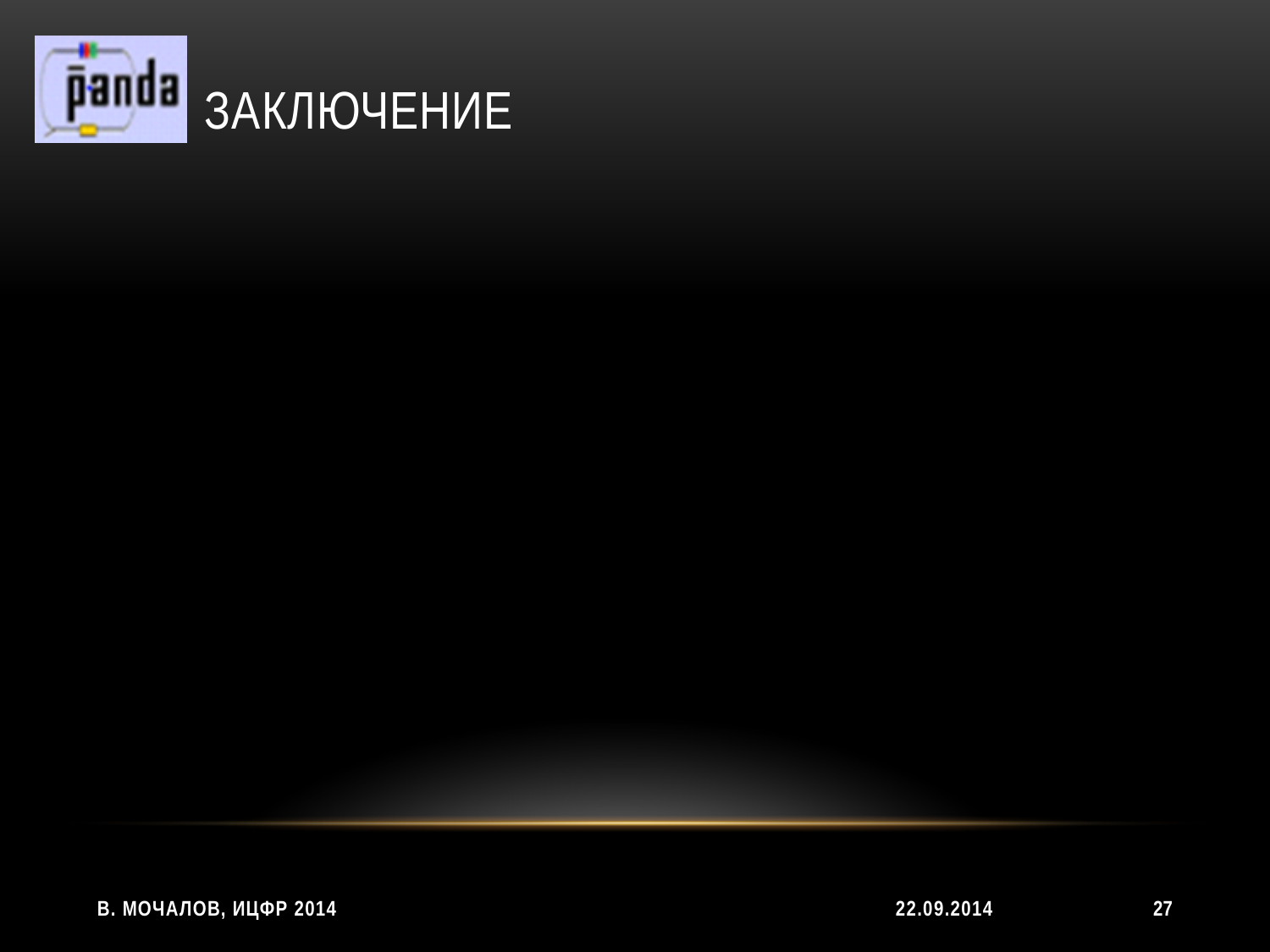

# заключение

В. Мочалов, ИЦФР 2014
22.09.2014
27